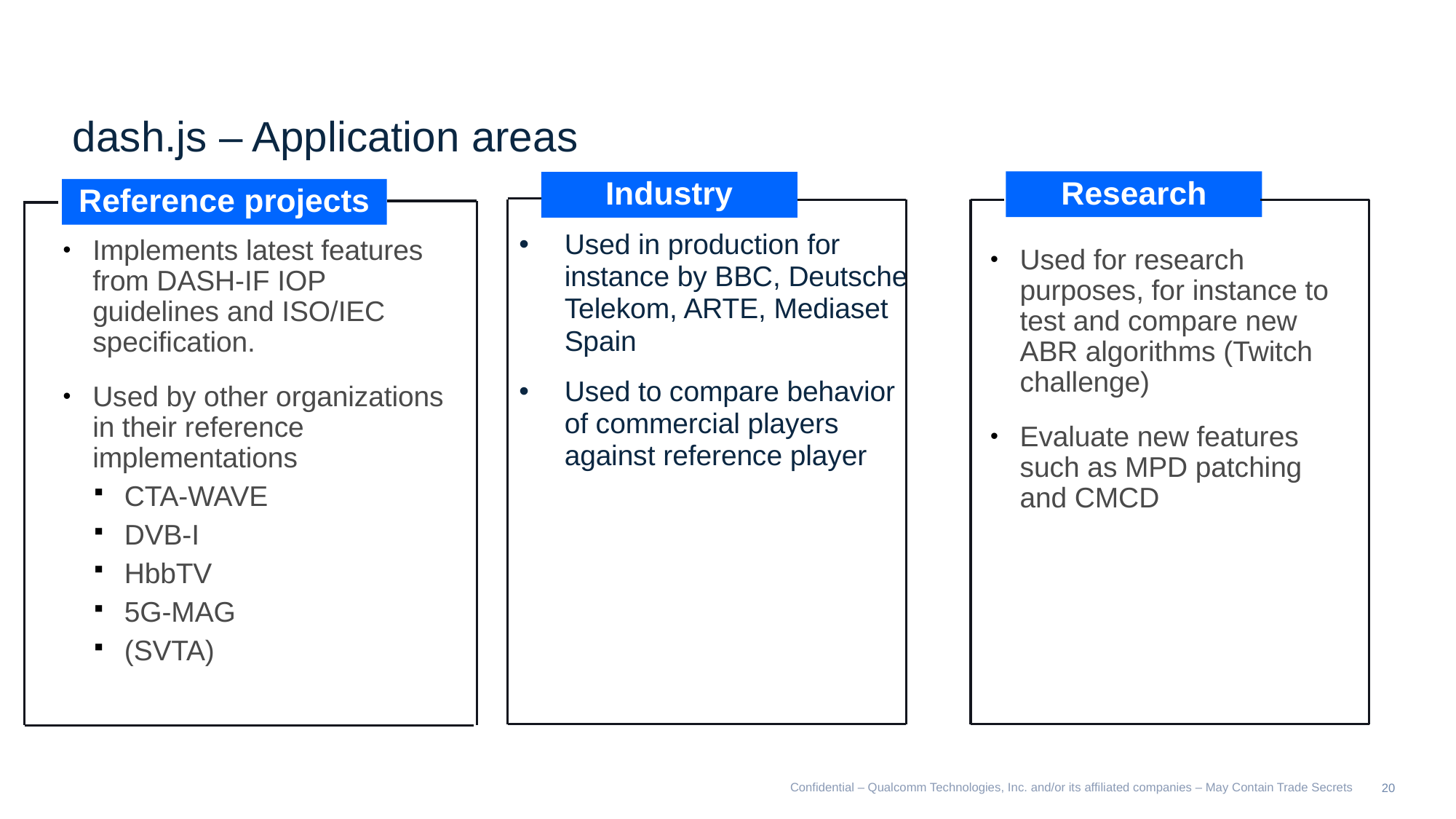

# dash.js – Application areas
Research
Industry
Reference projects
Implements latest features from DASH-IF IOP guidelines and ISO/IEC specification.
Used by other organizations in their reference implementations
CTA-WAVE
DVB-I
HbbTV
5G-MAG
(SVTA)

Used in production for instance by BBC, Deutsche Telekom, ARTE, Mediaset Spain
Used to compare behavior of commercial players against reference player
Used for research purposes, for instance to test and compare new ABR algorithms (Twitch challenge)
Evaluate new features such as MPD patching and CMCD